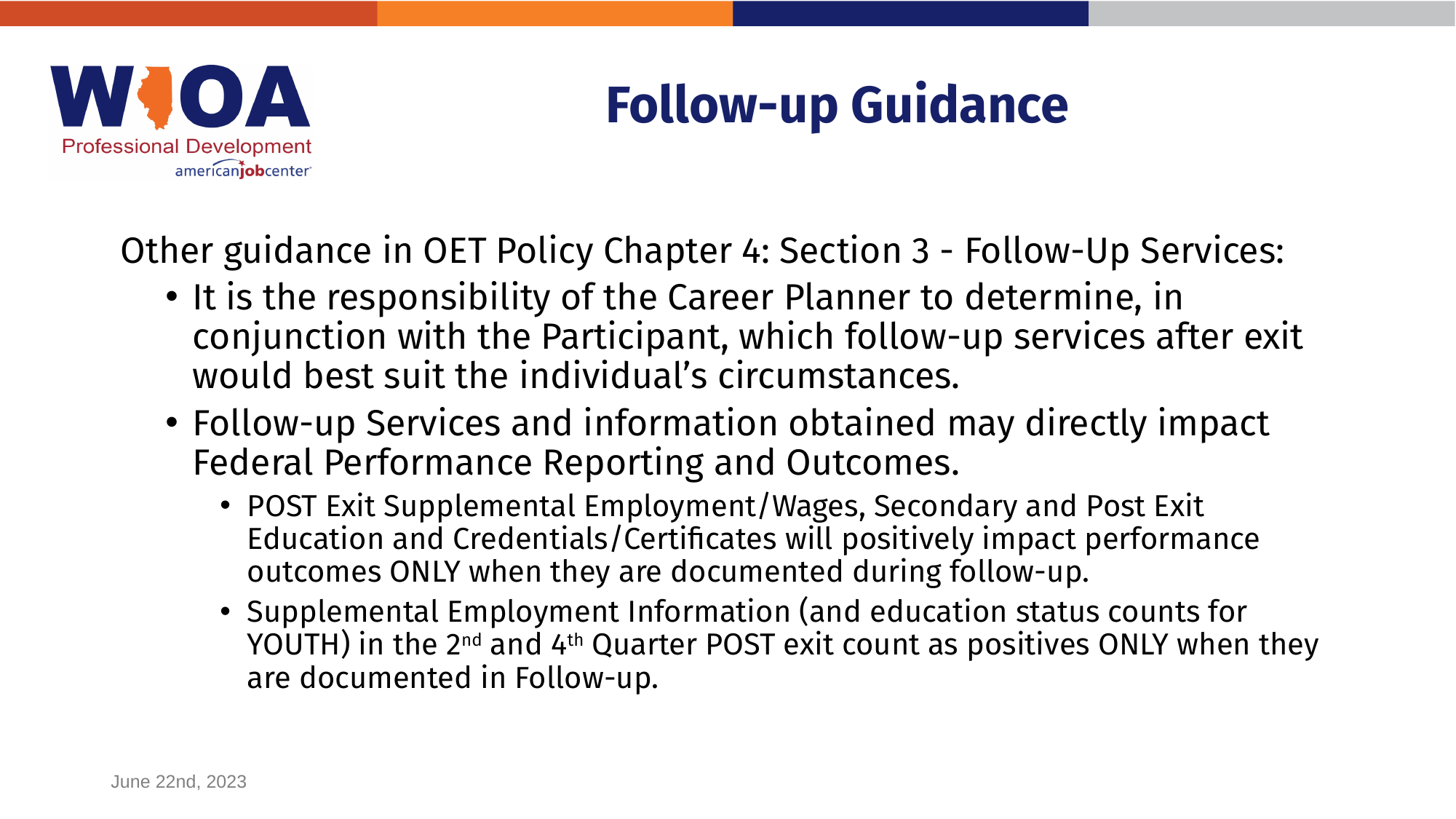

# Follow-up Guidance
 Other guidance in OET Policy Chapter 4: Section 3 - Follow-Up Services:
It is the responsibility of the Career Planner to determine, in conjunction with the Participant, which follow-up services after exit would best suit the individual’s circumstances.
Follow-up Services and information obtained may directly impact Federal Performance Reporting and Outcomes.
POST Exit Supplemental Employment/Wages, Secondary and Post Exit Education and Credentials/Certificates will positively impact performance outcomes ONLY when they are documented during follow-up.
Supplemental Employment Information (and education status counts for YOUTH) in the 2nd and 4th Quarter POST exit count as positives ONLY when they are documented in Follow-up.

June 22nd, 2023